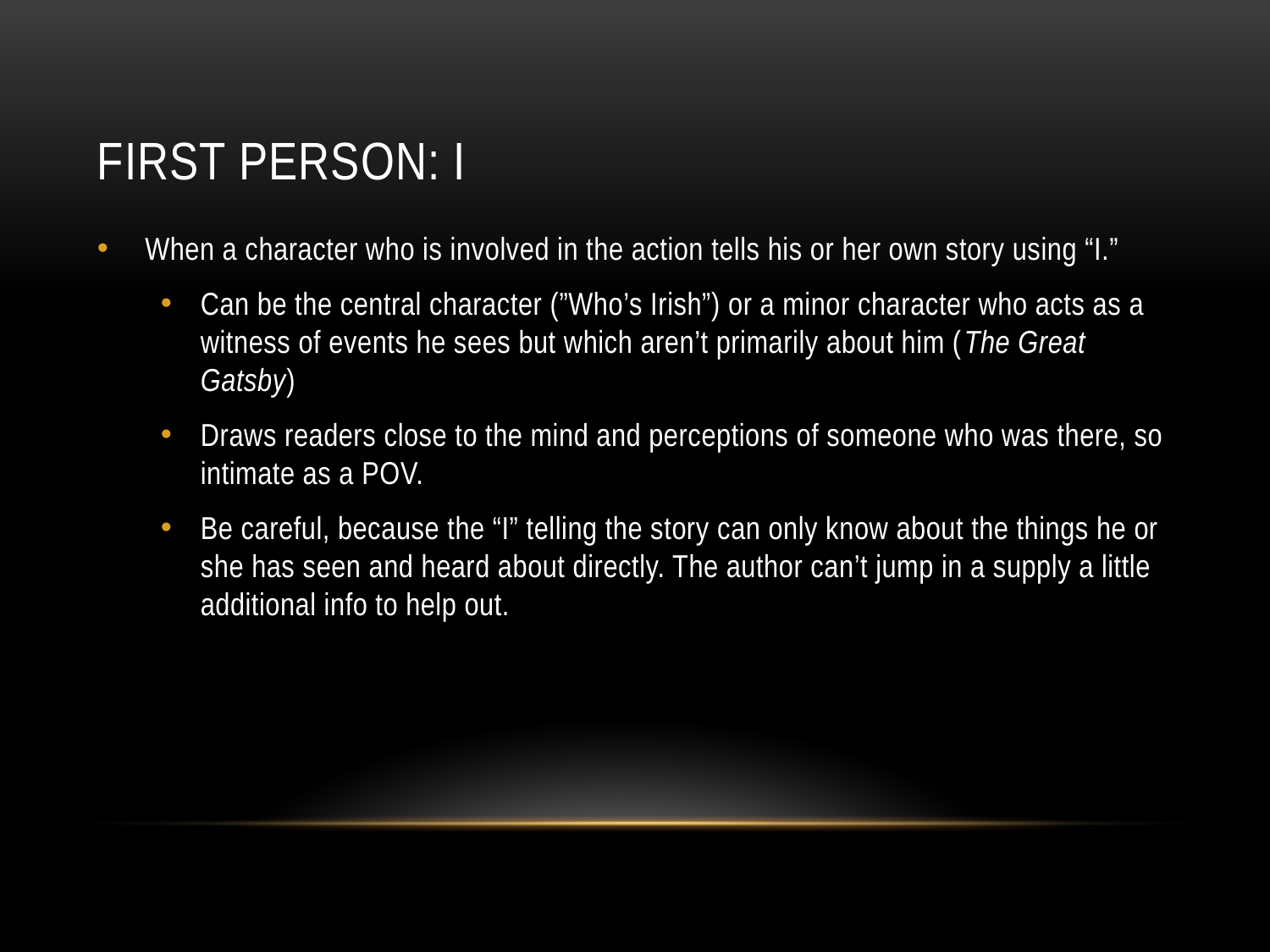

# First Person: I
When a character who is involved in the action tells his or her own story using “I.”
Can be the central character (”Who’s Irish”) or a minor character who acts as a witness of events he sees but which aren’t primarily about him (The Great Gatsby)
Draws readers close to the mind and perceptions of someone who was there, so intimate as a POV.
Be careful, because the “I” telling the story can only know about the things he or she has seen and heard about directly. The author can’t jump in a supply a little additional info to help out.